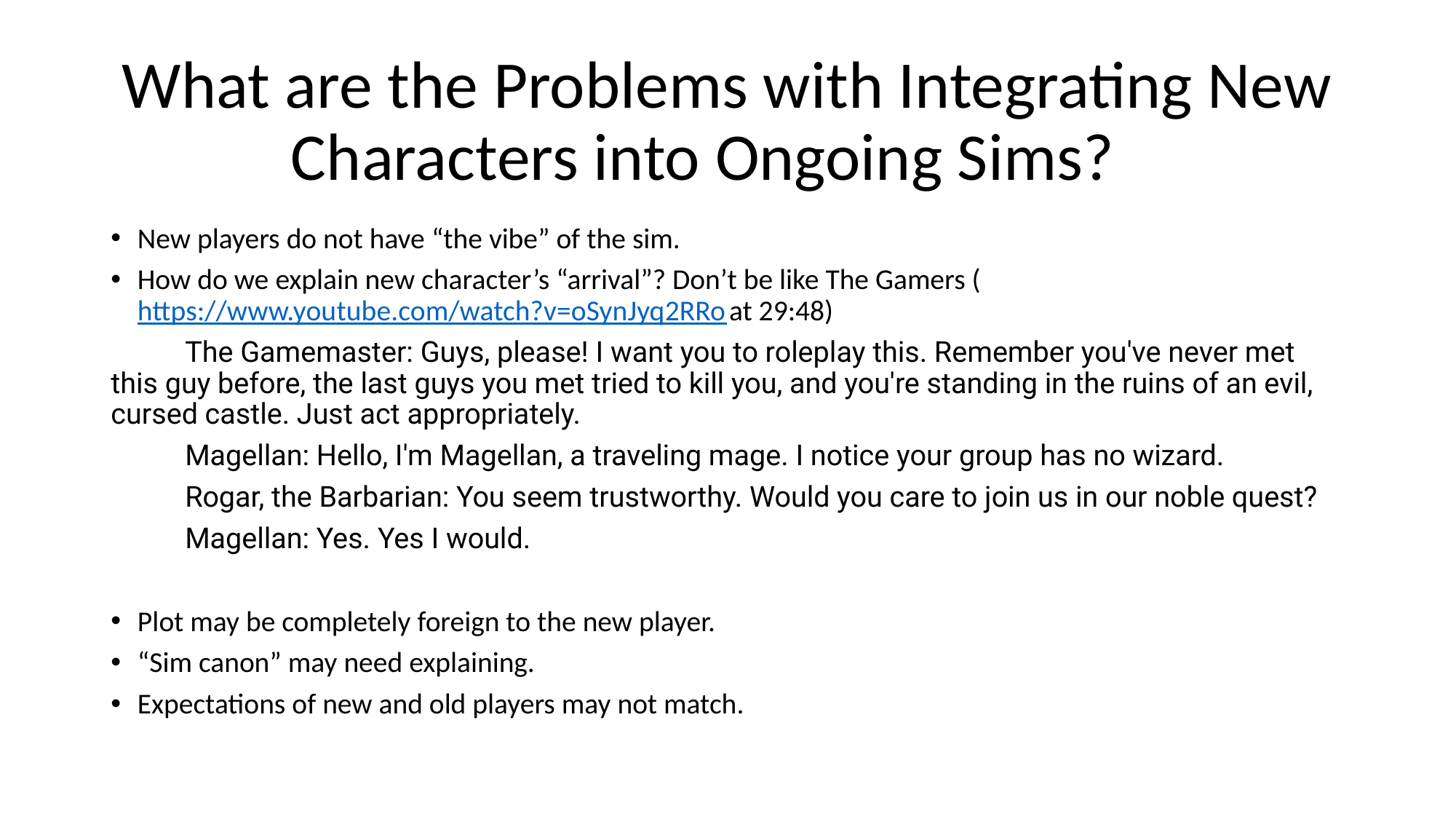

# What are the Problems with Integrating New Characters into Ongoing Sims?
New players do not have “the vibe” of the sim.
How do we explain new character’s “arrival”? Don’t be like The Gamers (https://www.youtube.com/watch?v=oSynJyq2RRo at 29:48)
	The Gamemaster: Guys, please! I want you to roleplay this. Remember you've never met this guy before, the last guys you met tried to kill you, and you're standing in the ruins of an evil, cursed castle. Just act appropriately.
	Magellan: Hello, I'm Magellan, a traveling mage. I notice your group has no wizard.
	Rogar, the Barbarian: You seem trustworthy. Would you care to join us in our noble quest?
	Magellan: Yes. Yes I would.

Plot may be completely foreign to the new player.
“Sim canon” may need explaining.
Expectations of new and old players may not match.